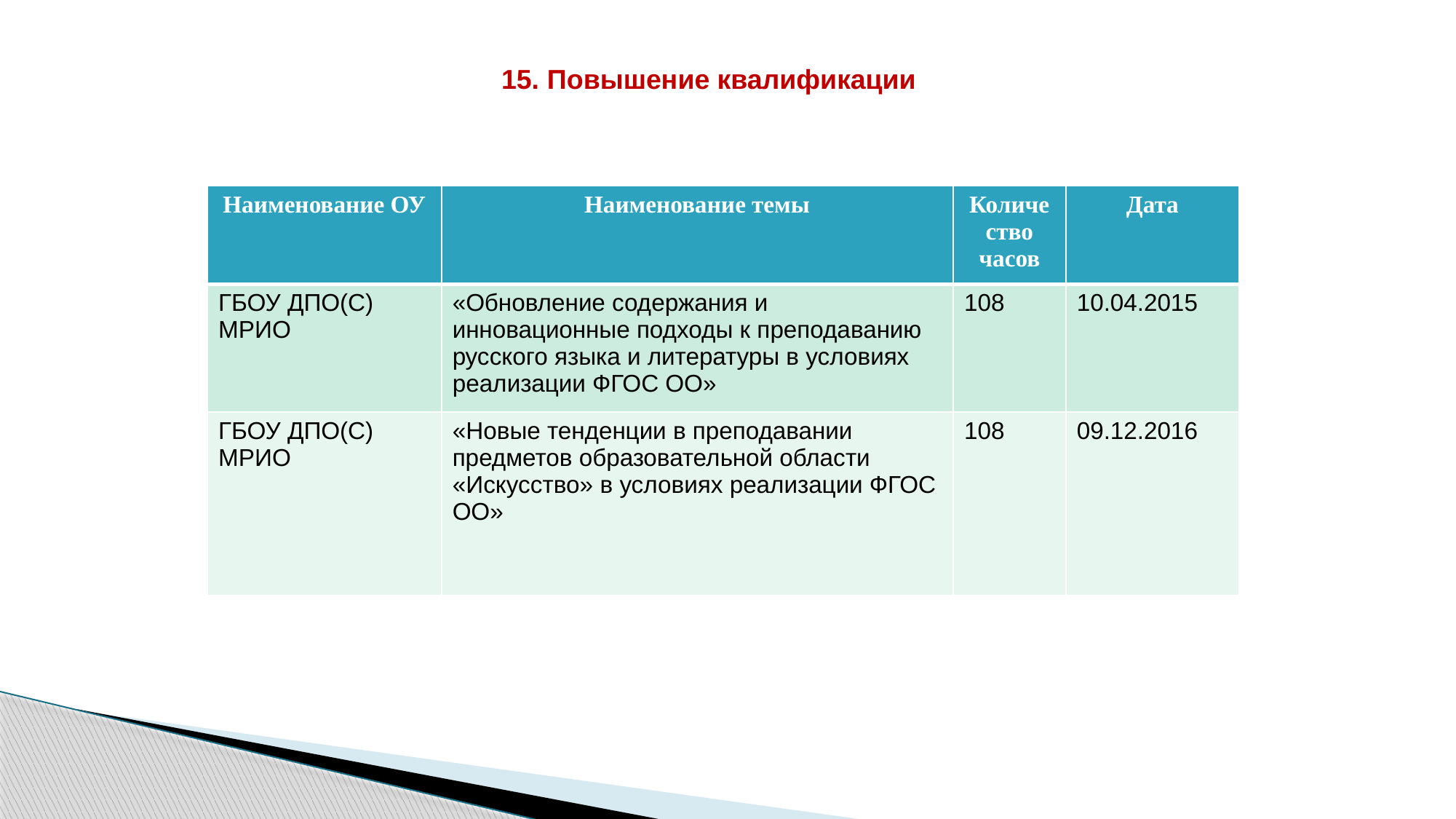

15. Повышение квалификации
| Наименование ОУ | Наименование темы | Количество часов | Дата |
| --- | --- | --- | --- |
| ГБОУ ДПО(С) МРИО | «Обновление содержания и инновационные подходы к преподаванию русского языка и литературы в условиях реализации ФГОС ОО» | 108 | 10.04.2015 |
| ГБОУ ДПО(С) МРИО | «Новые тенденции в преподавании предметов образовательной области «Искусство» в условиях реализации ФГОС ОО» | 108 | 09.12.2016 |